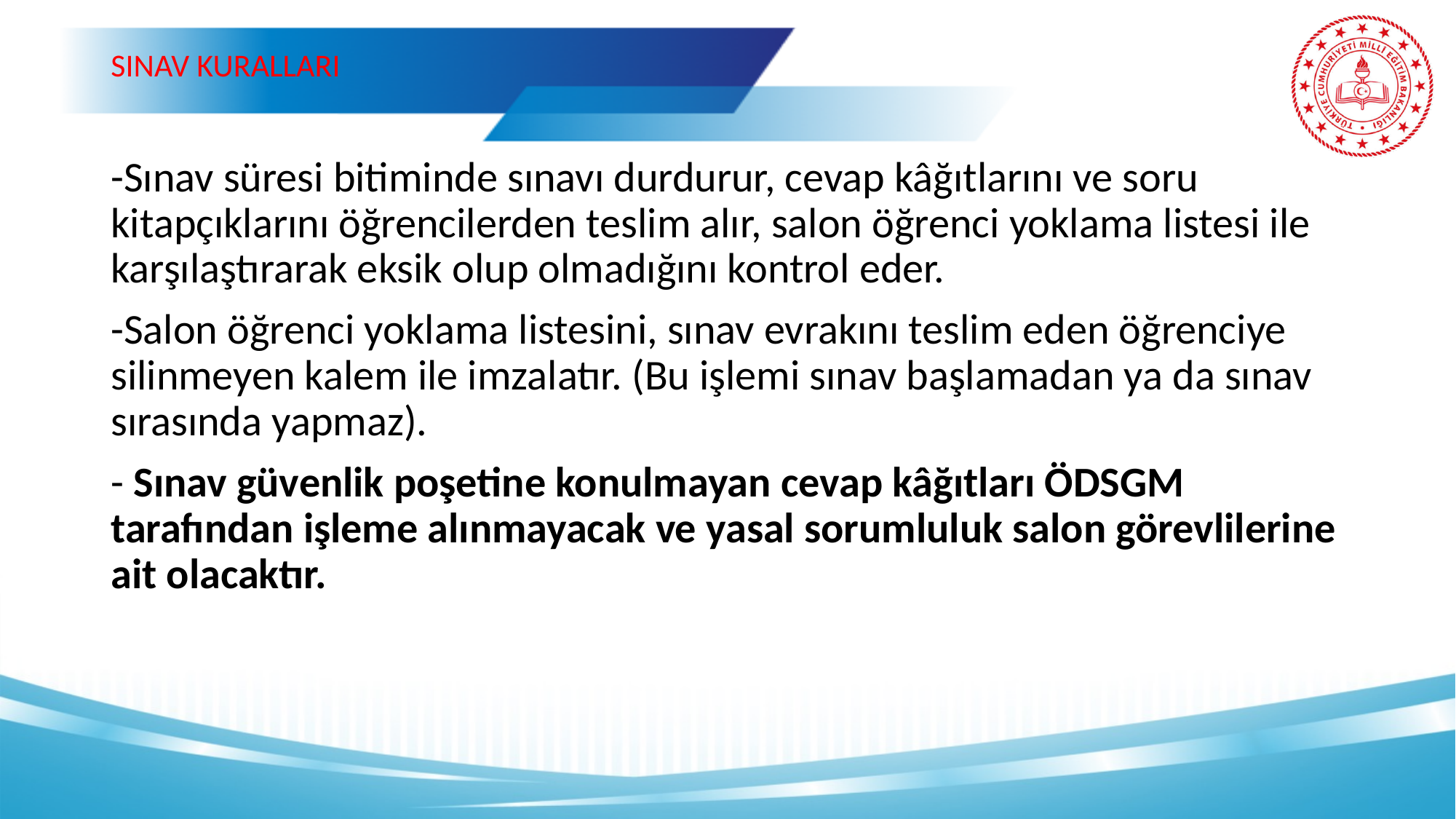

# SINAV KURALLARI
-Sınav süresi bitiminde sınavı durdurur, cevap kâğıtlarını ve soru kitapçıklarını öğrencilerden teslim alır, salon öğrenci yoklama listesi ile karşılaştırarak eksik olup olmadığını kontrol eder.
-Salon öğrenci yoklama listesini, sınav evrakını teslim eden öğrenciye silinmeyen kalem ile imzalatır. (Bu işlemi sınav başlamadan ya da sınav sırasında yapmaz).
- Sınav güvenlik poşetine konulmayan cevap kâğıtları ÖDSGM tarafından işleme alınmayacak ve yasal sorumluluk salon görevlilerine ait olacaktır.